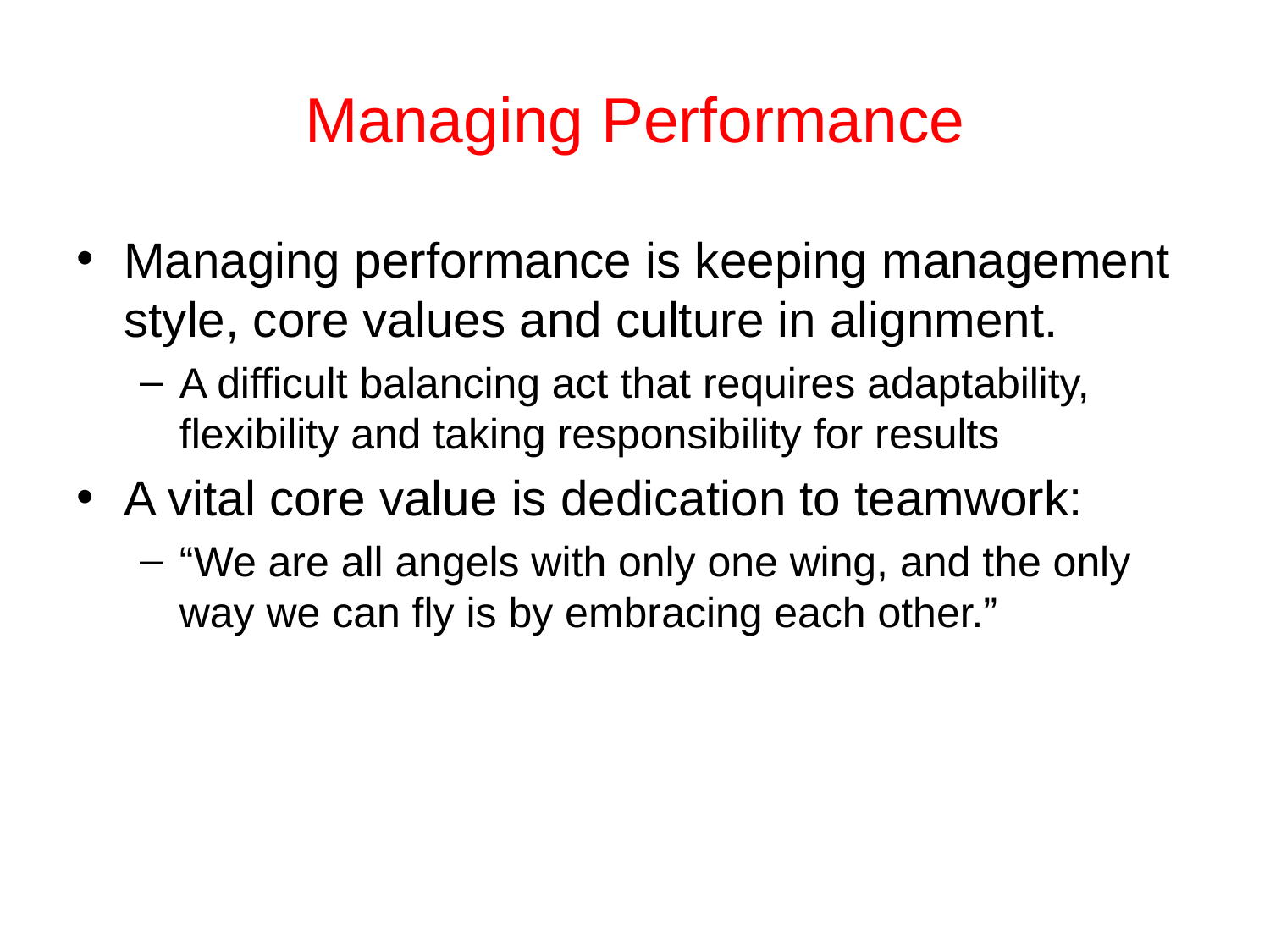

# Managing Performance
Managing performance is keeping management style, core values and culture in alignment.
A difficult balancing act that requires adaptability, flexibility and taking responsibility for results
A vital core value is dedication to teamwork:
“We are all angels with only one wing, and the only way we can fly is by embracing each other.”